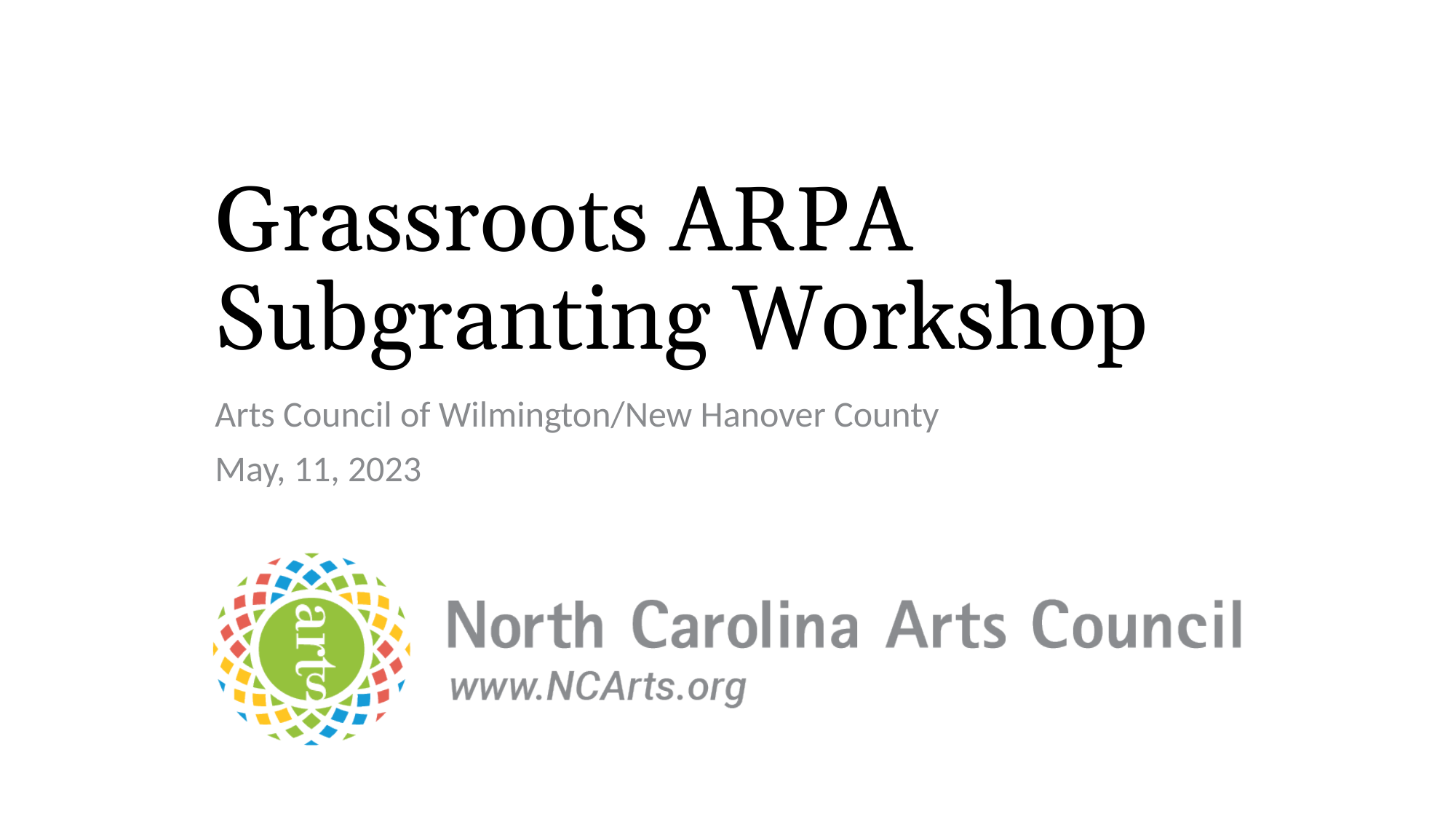

# Grassroots ARPA Subgranting Workshop
Arts Council of Wilmington/New Hanover County
May, 11, 2023